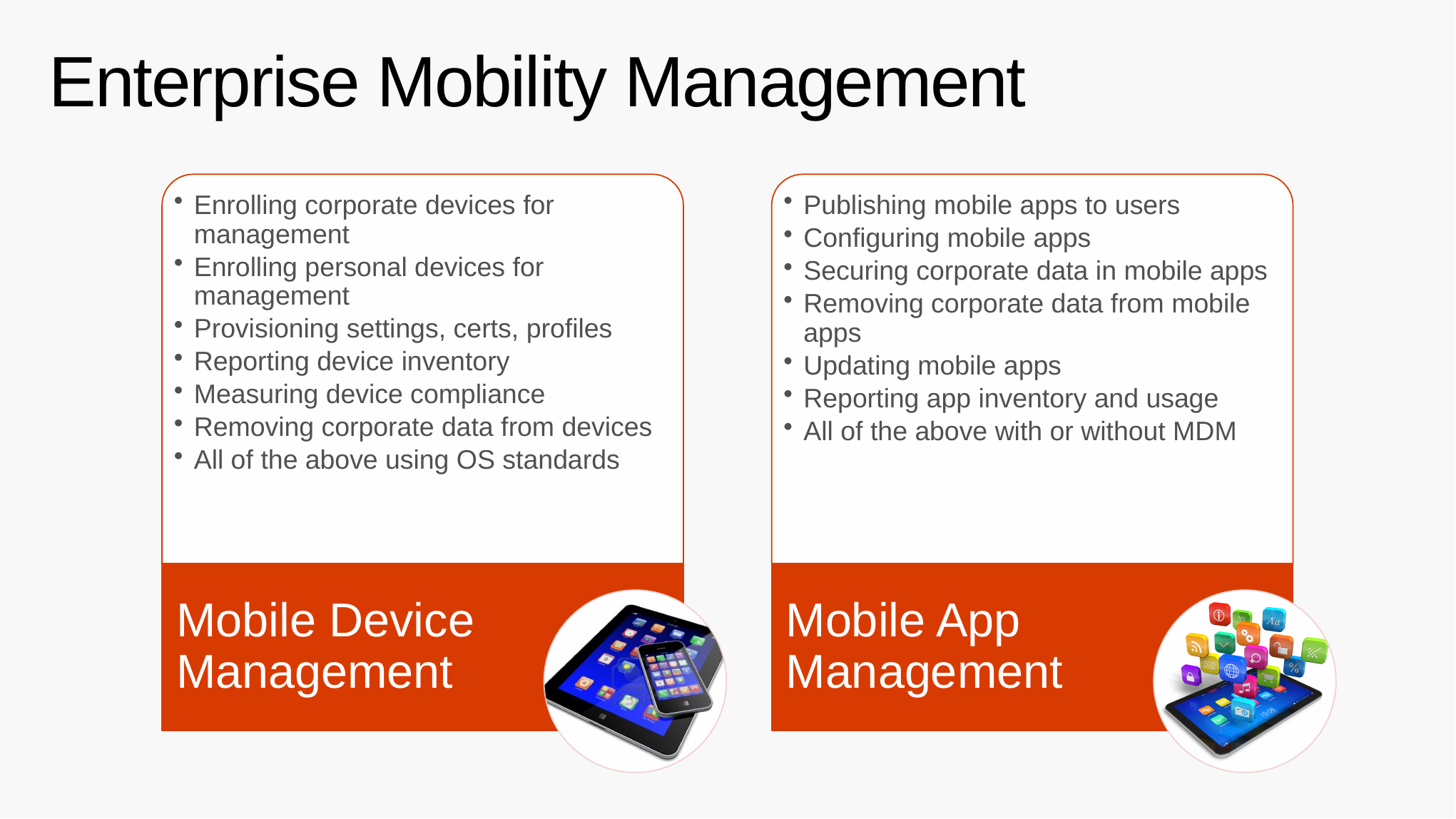

# Enterprise Mobility Management
Enrolling corporate devices for management
Enrolling personal devices for management
Provisioning settings, certs, profiles
Reporting device inventory
Measuring device compliance
Removing corporate data from devices
All of the above using OS standards
Mobile Device Management
Publishing mobile apps to users
Configuring mobile apps
Securing corporate data in mobile apps
Removing corporate data from mobile apps
Updating mobile apps
Reporting app inventory and usage
All of the above with or without MDM
Mobile App Management